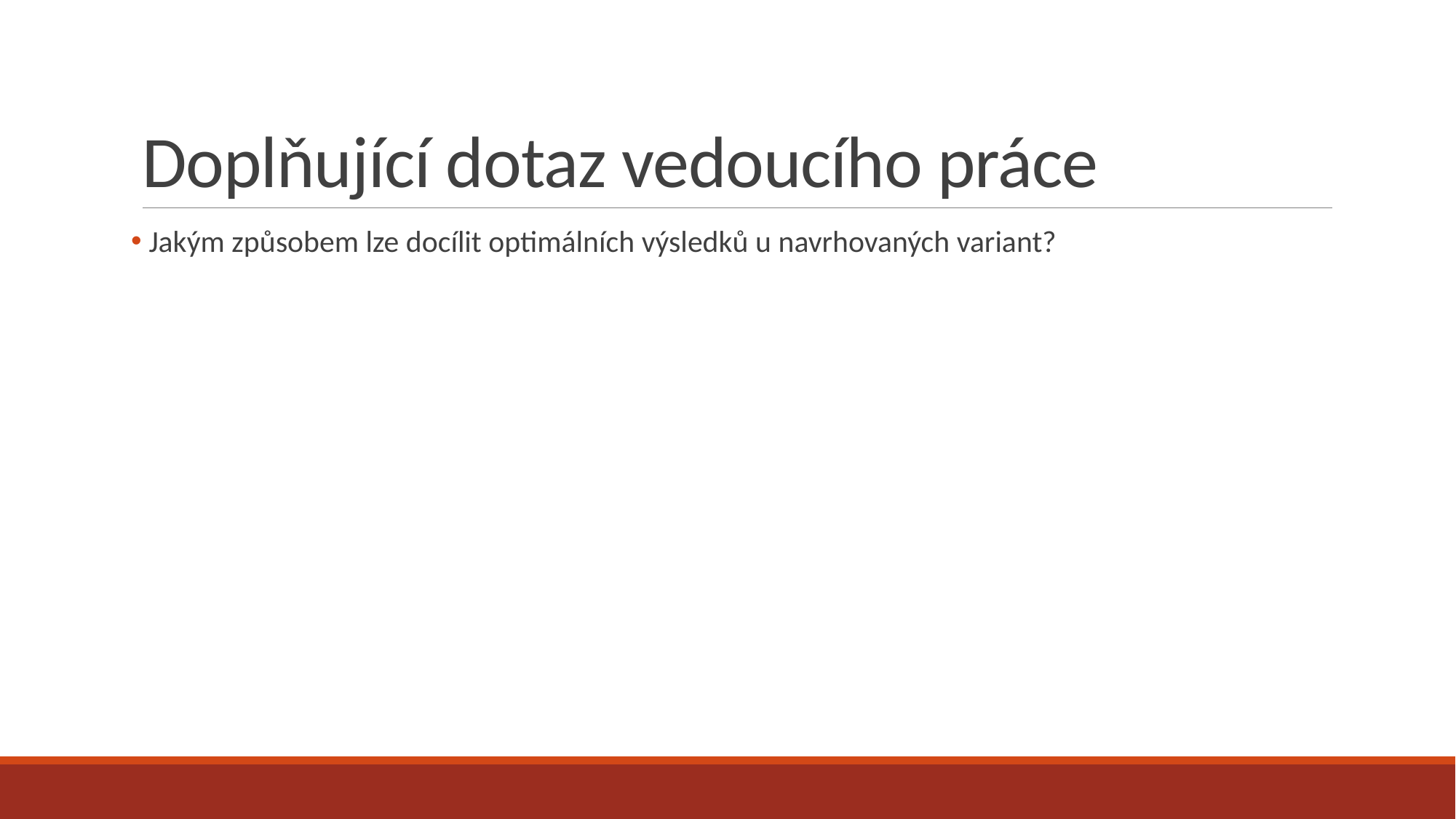

# Doplňující dotaz vedoucího práce
 Jakým způsobem lze docílit optimálních výsledků u navrhovaných variant?